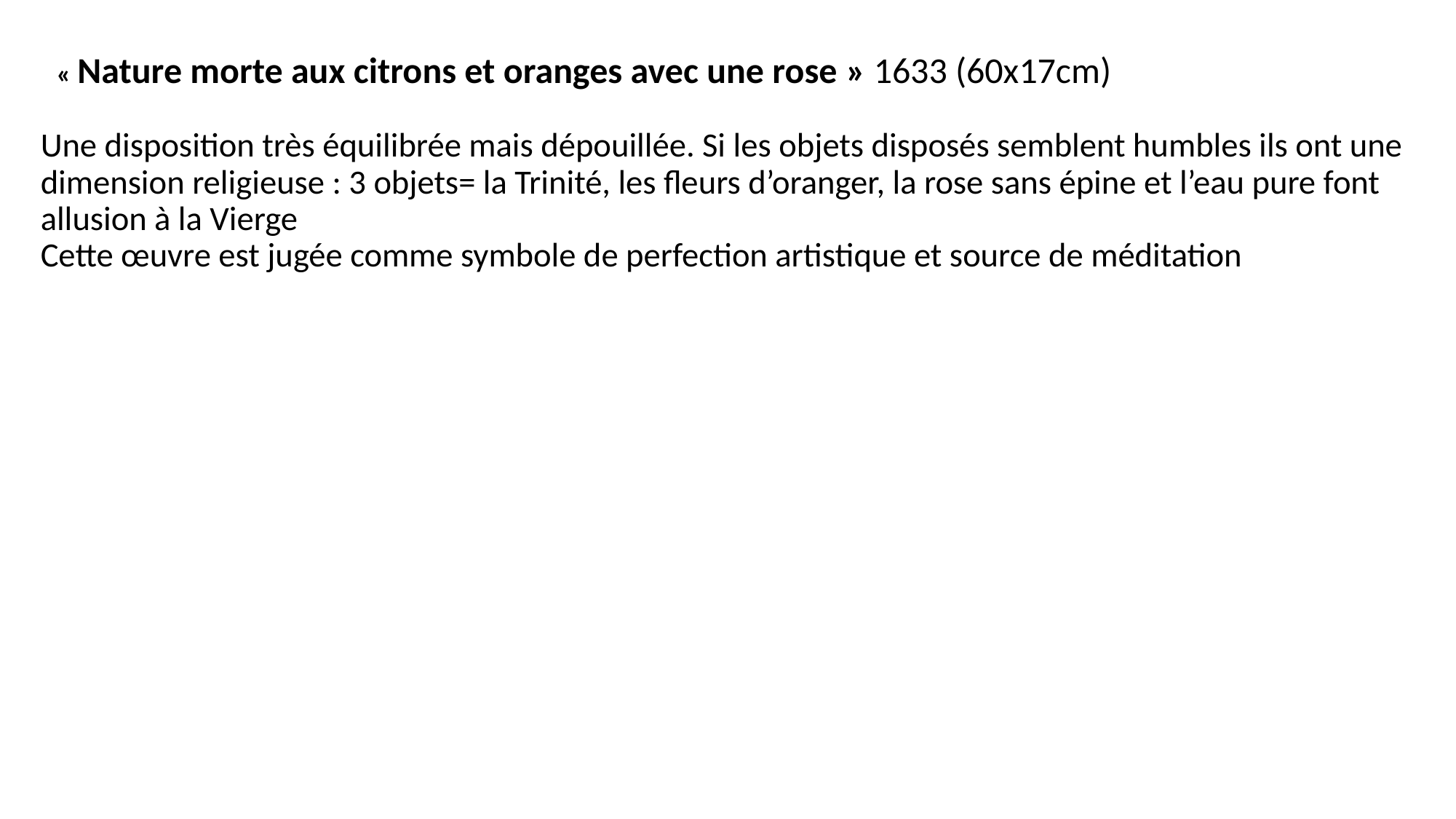

« Nature morte aux citrons et oranges avec une rose » 1633 (60x17cm)
# Une disposition très équilibrée mais dépouillée. Si les objets disposés semblent humbles ils ont une dimension religieuse : 3 objets= la Trinité, les fleurs d’oranger, la rose sans épine et l’eau pure font allusion à la Vierge Cette œuvre est jugée comme symbole de perfection artistique et source de méditation